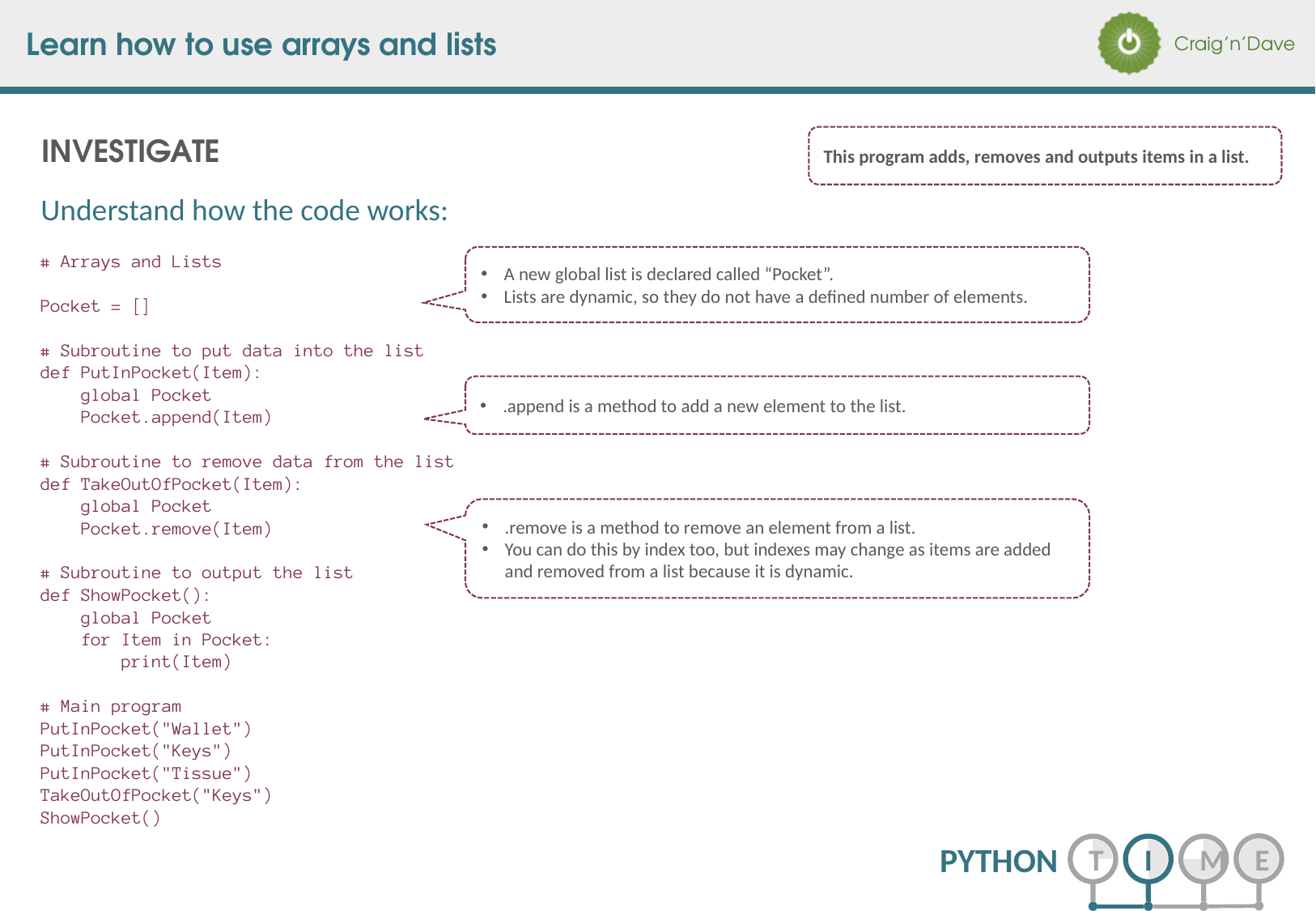

This program adds, removes and outputs items in a list.
Understand how the code works:

# Arrays and Lists

Pocket = []

# Subroutine to put data into the list
def PutInPocket(Item):
    global Pocket
    Pocket.append(Item)

# Subroutine to remove data from the list
def TakeOutOfPocket(Item):
    global Pocket
    Pocket.remove(Item)

# Subroutine to output the list
def ShowPocket():
    global Pocket
    for Item in Pocket:
        print(Item)

# Main program
PutInPocket("Wallet")
PutInPocket("Keys")
PutInPocket("Tissue")
TakeOutOfPocket("Keys")
ShowPocket()
A new global list is declared called “Pocket”.
Lists are dynamic, so they do not have a defined number of elements.
.append is a method to add a new element to the list.
.remove is a method to remove an element from a list.
You can do this by index too, but indexes may change as items are added and removed from a list because it is dynamic.